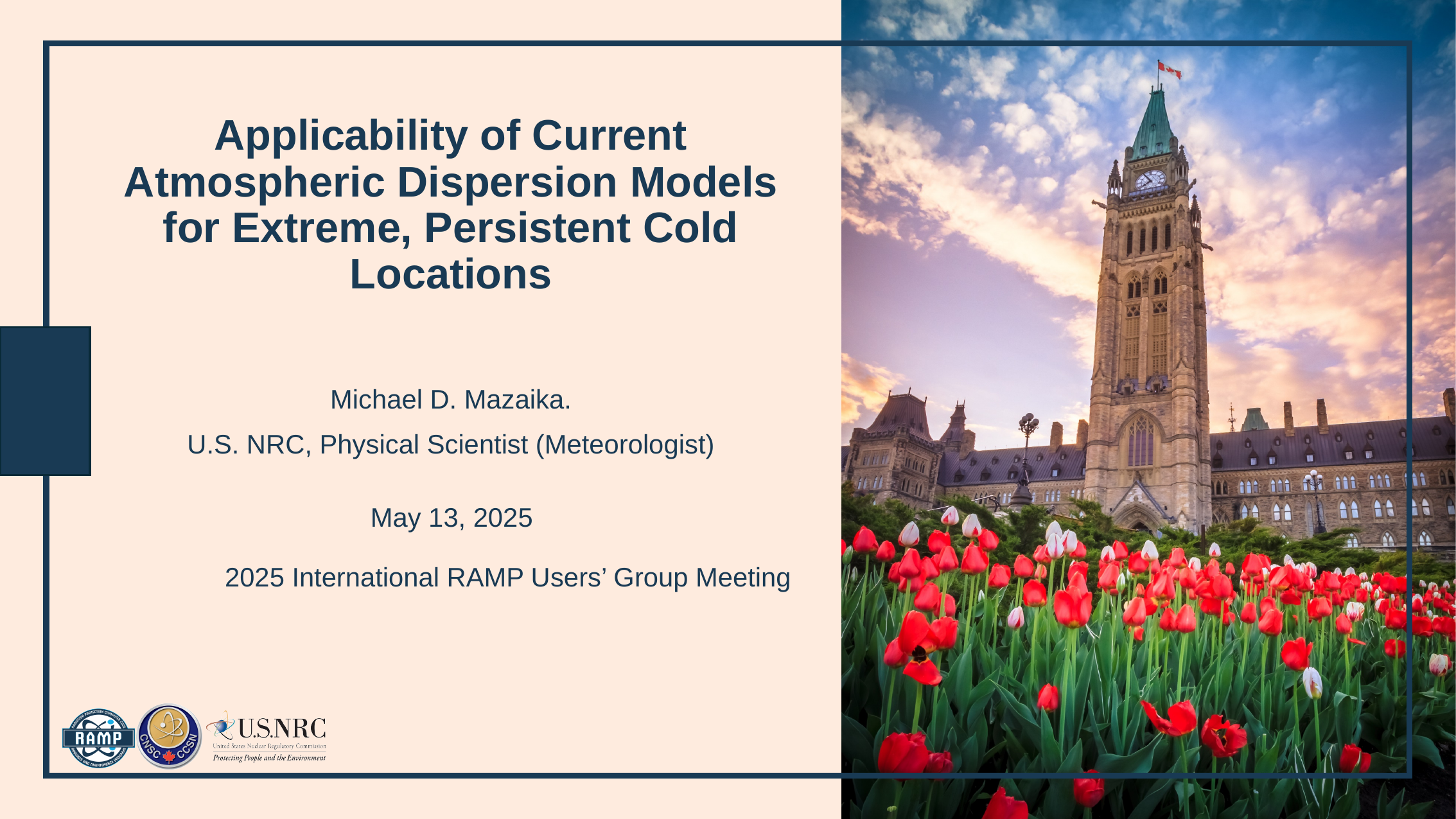

# Applicability of Current Atmospheric Dispersion Models for Extreme, Persistent Cold Locations
Michael D. Mazaika.
U.S. NRC, Physical Scientist (Meteorologist)
May 13, 2025